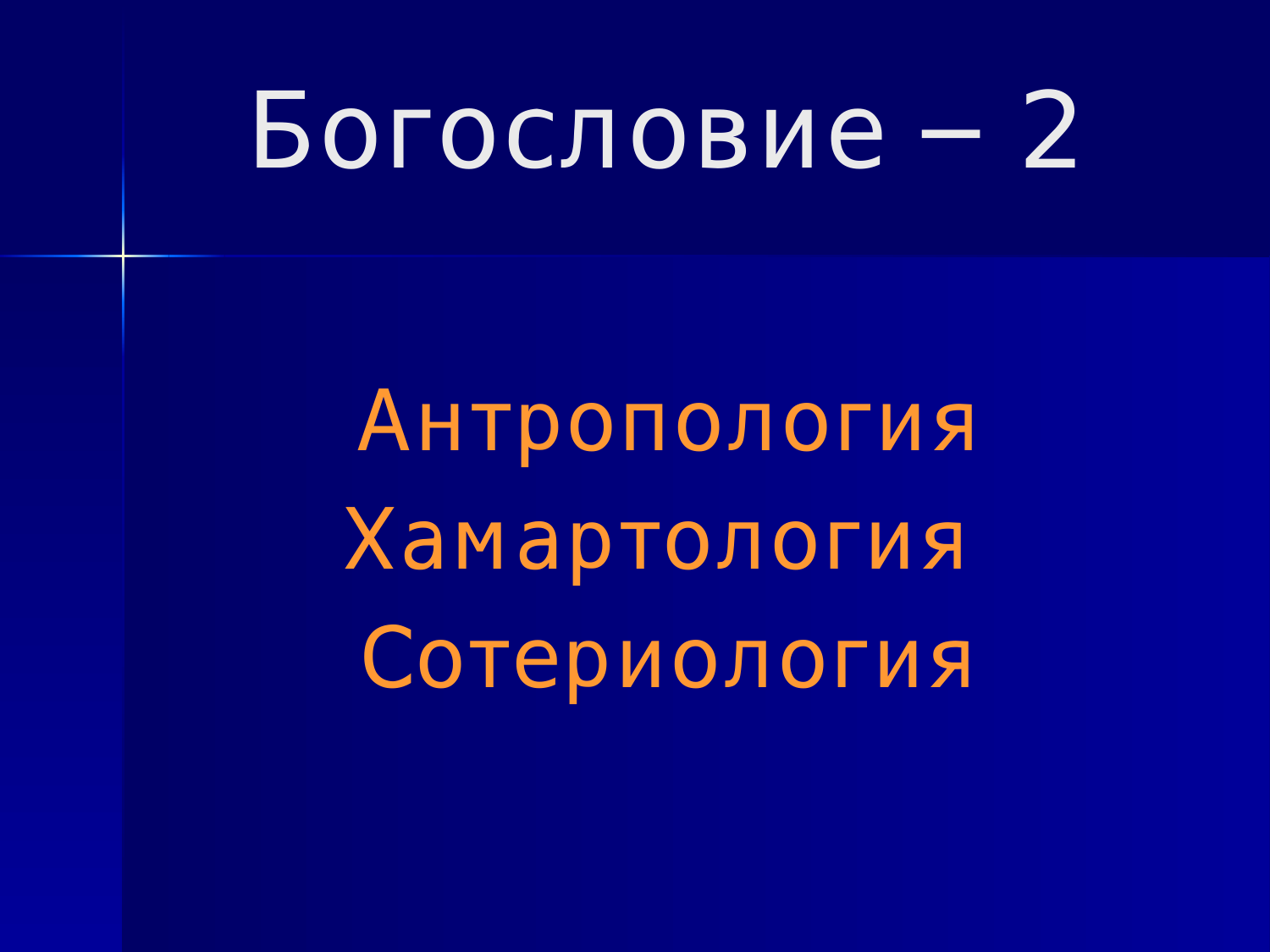

# Богословие – 2

Антропология
Хамартология
Сотериология